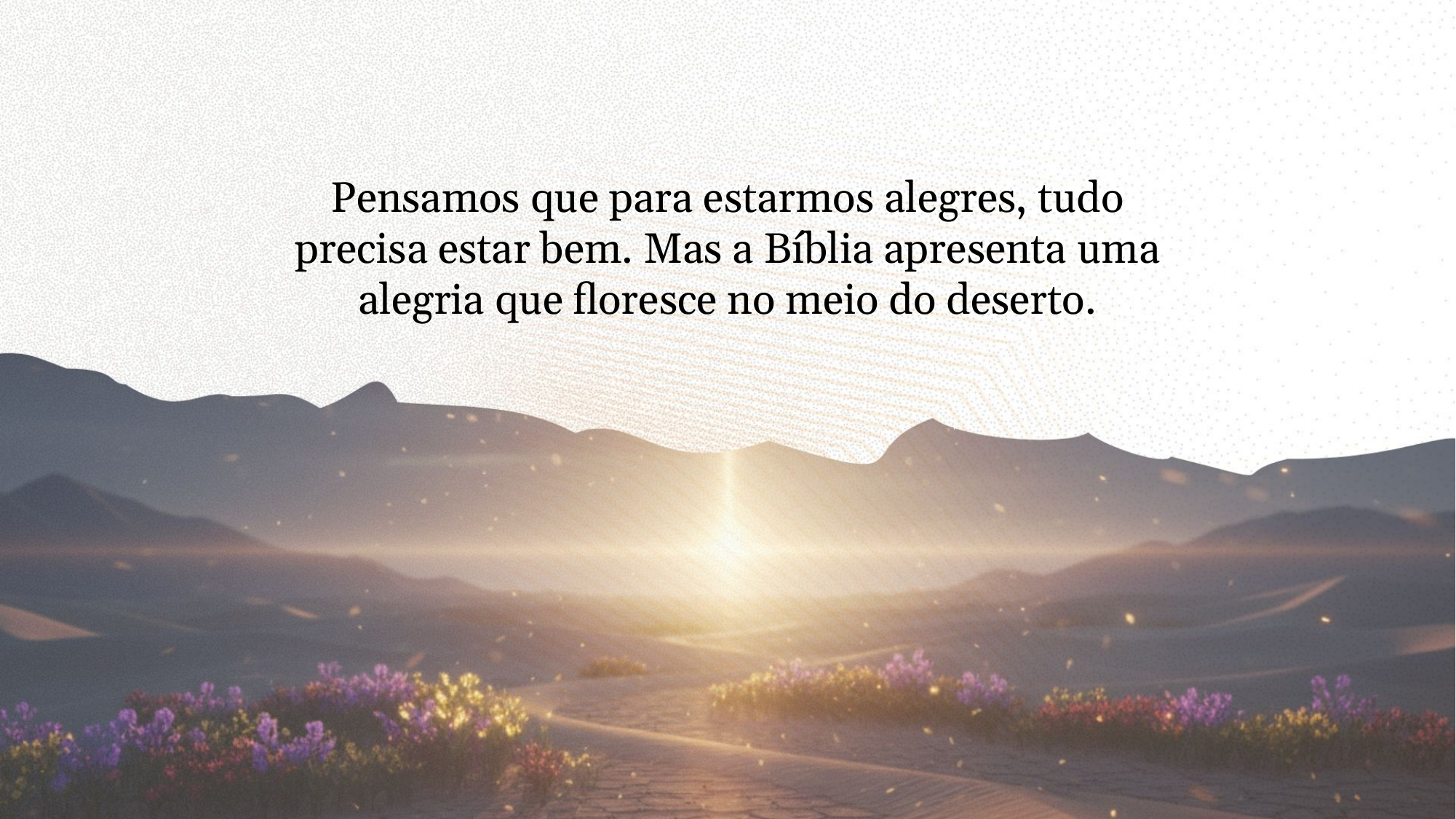

Pensamos que para estarmos alegres, tudo precisa estar bem. Mas a Bíblia apresenta uma alegria que floresce no meio do deserto.